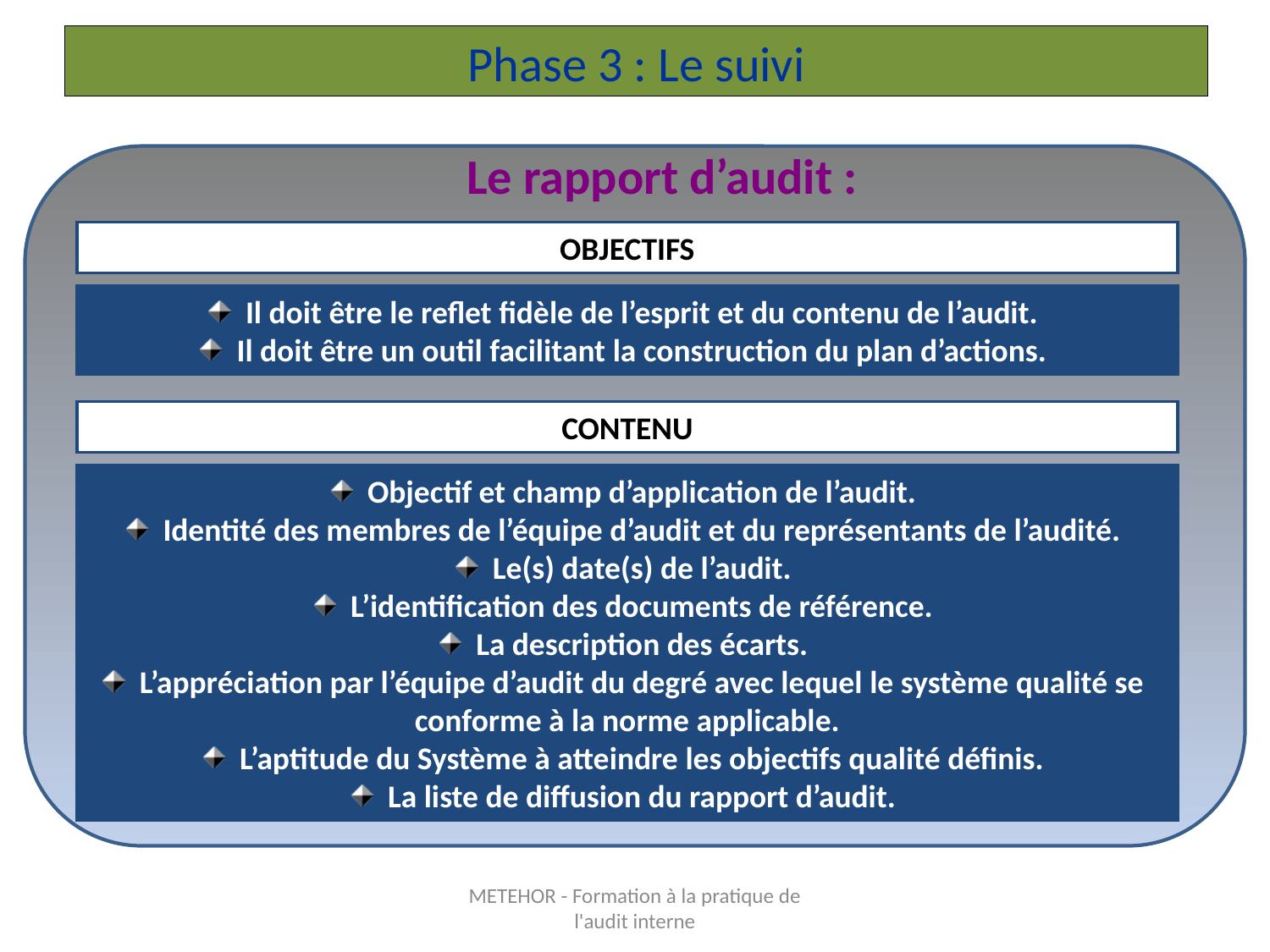

# Phase 3 : Le suivi

         Le rapport d’audit :
OBJECTIFS
 Il doit être le reflet fidèle de l’esprit et du contenu de l’audit.
 Il doit être un outil facilitant la construction du plan d’actions.
CONTENU
 Objectif et champ d’application de l’audit.
 Identité des membres de l’équipe d’audit et du représentants de l’audité.
 Le(s) date(s) de l’audit.
 L’identification des documents de référence.
 La description des écarts.
 L’appréciation par l’équipe d’audit du degré avec lequel le système qualité se conforme à la norme applicable.
 L’aptitude du Système à atteindre les objectifs qualité définis.
 La liste de diffusion du rapport d’audit.
METEHOR - Formation à la pratique de l'audit interne